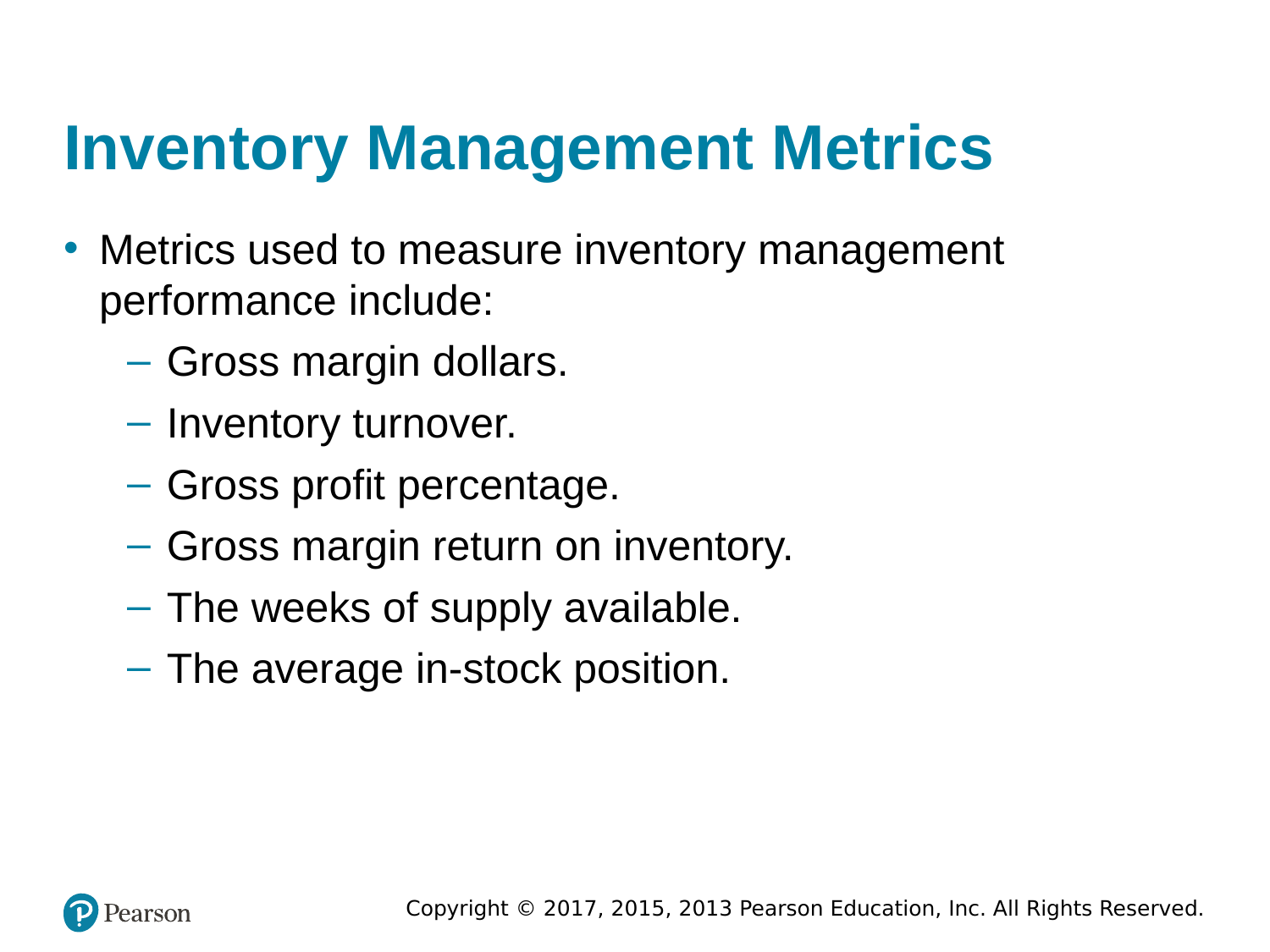

# Inventory Management Metrics
Metrics used to measure inventory management performance include:
Gross margin dollars.
Inventory turnover.
Gross profit percentage.
Gross margin return on inventory.
The weeks of supply available.
The average in-stock position.